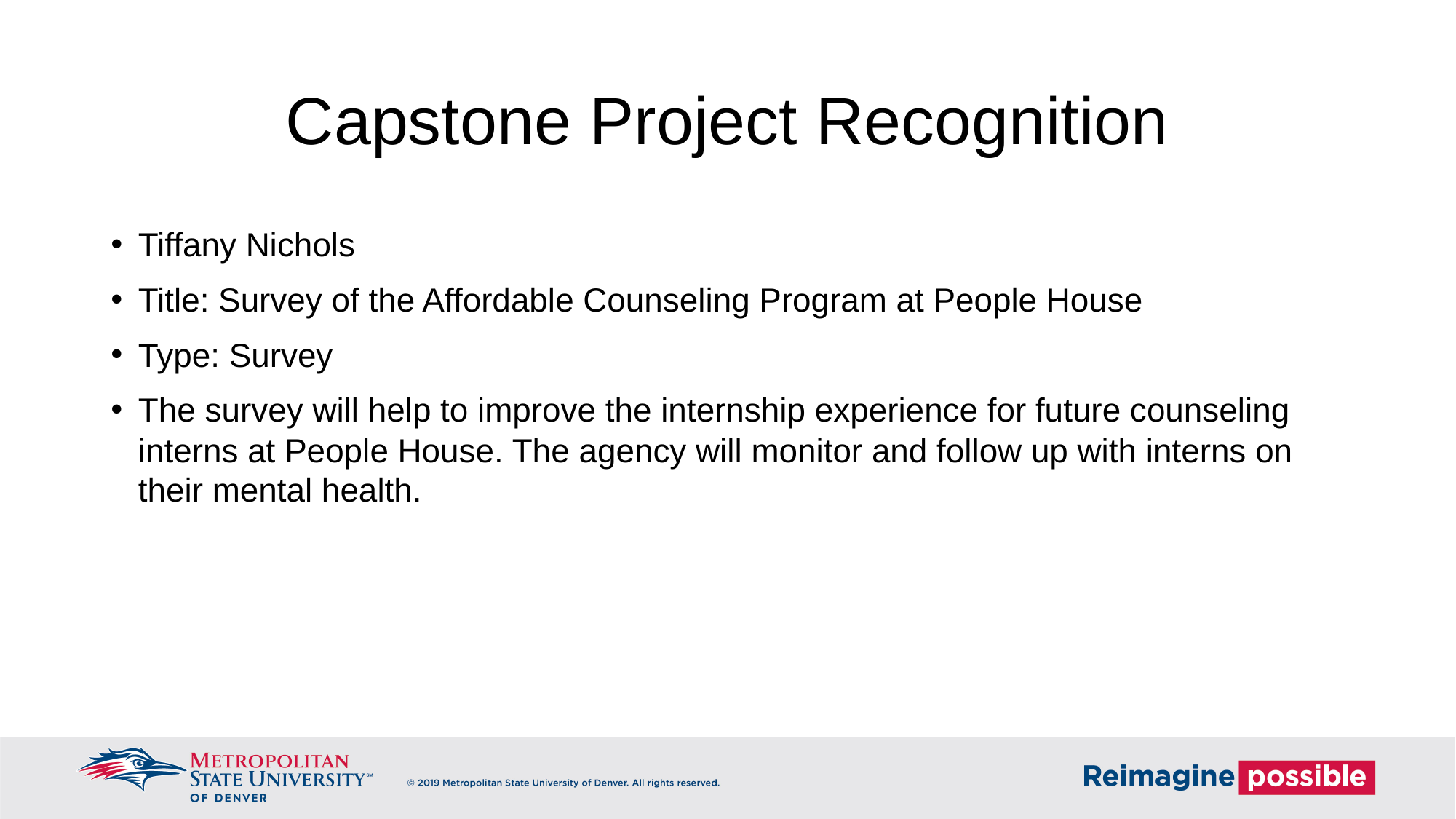

# Capstone Project Recognition
Tiffany Nichols
Title: Survey of the Affordable Counseling Program at People House
Type: Survey
The survey will help to improve the internship experience for future counseling interns at People House. The agency will monitor and follow up with interns on their mental health.